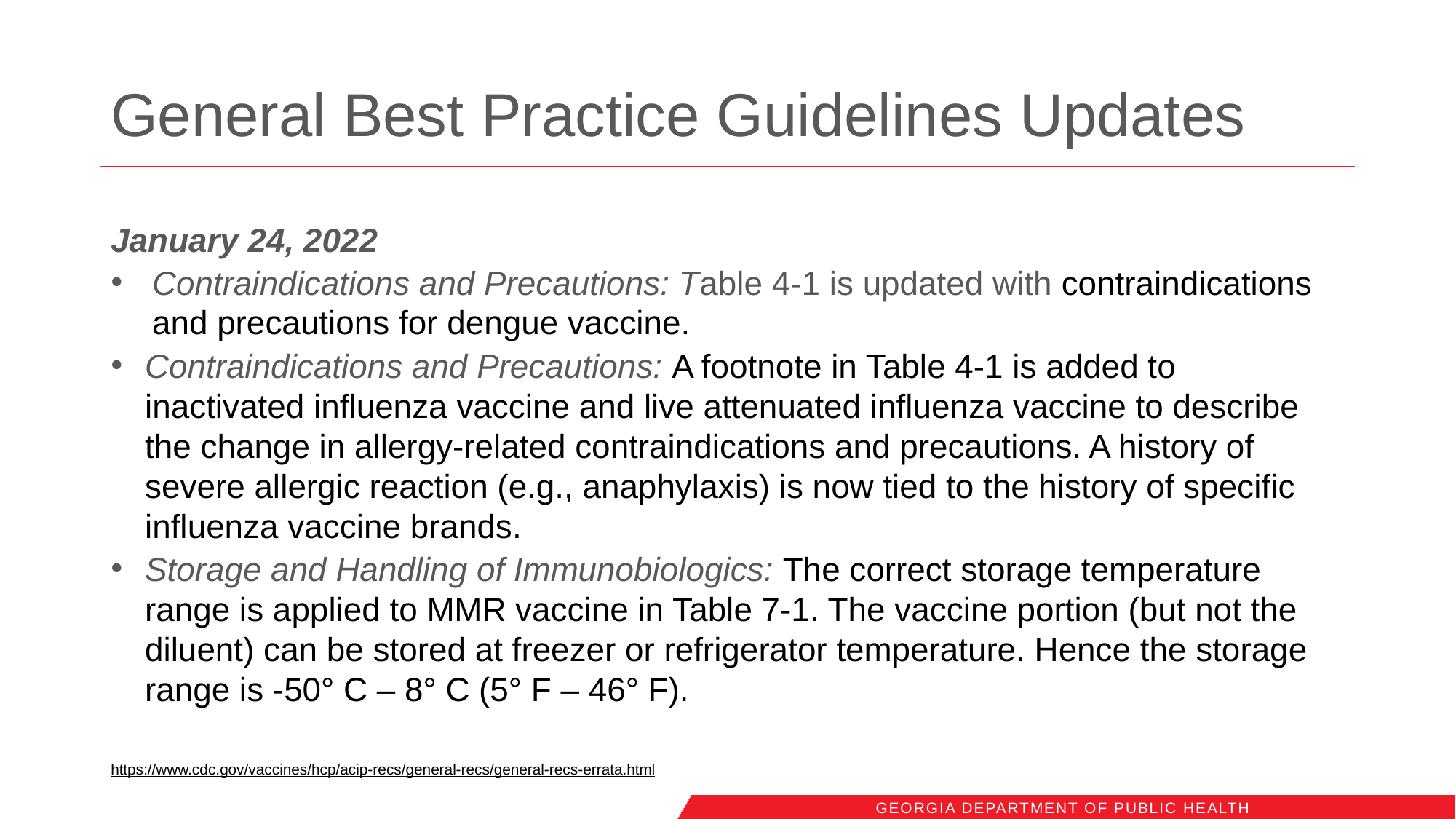

# General Best Practice Guidelines Updates
January 24, 2022
Contraindications and Precautions: Table 4-1 is updated with contraindications and precautions for dengue vaccine.
Contraindications and Precautions: A footnote in Table 4-1 is added to inactivated influenza vaccine and live attenuated influenza vaccine to describe the change in allergy-related contraindications and precautions. A history of severe allergic reaction (e.g., anaphylaxis) is now tied to the history of specific influenza vaccine brands.
Storage and Handling of Immunobiologics: The correct storage temperature range is applied to MMR vaccine in Table 7-1. The vaccine portion (but not the diluent) can be stored at freezer or refrigerator temperature. Hence the storage range is -50° C – 8° C (5° F – 46° F).

https://www.cdc.gov/vaccines/hcp/acip-recs/general-recs/general-recs-errata.html